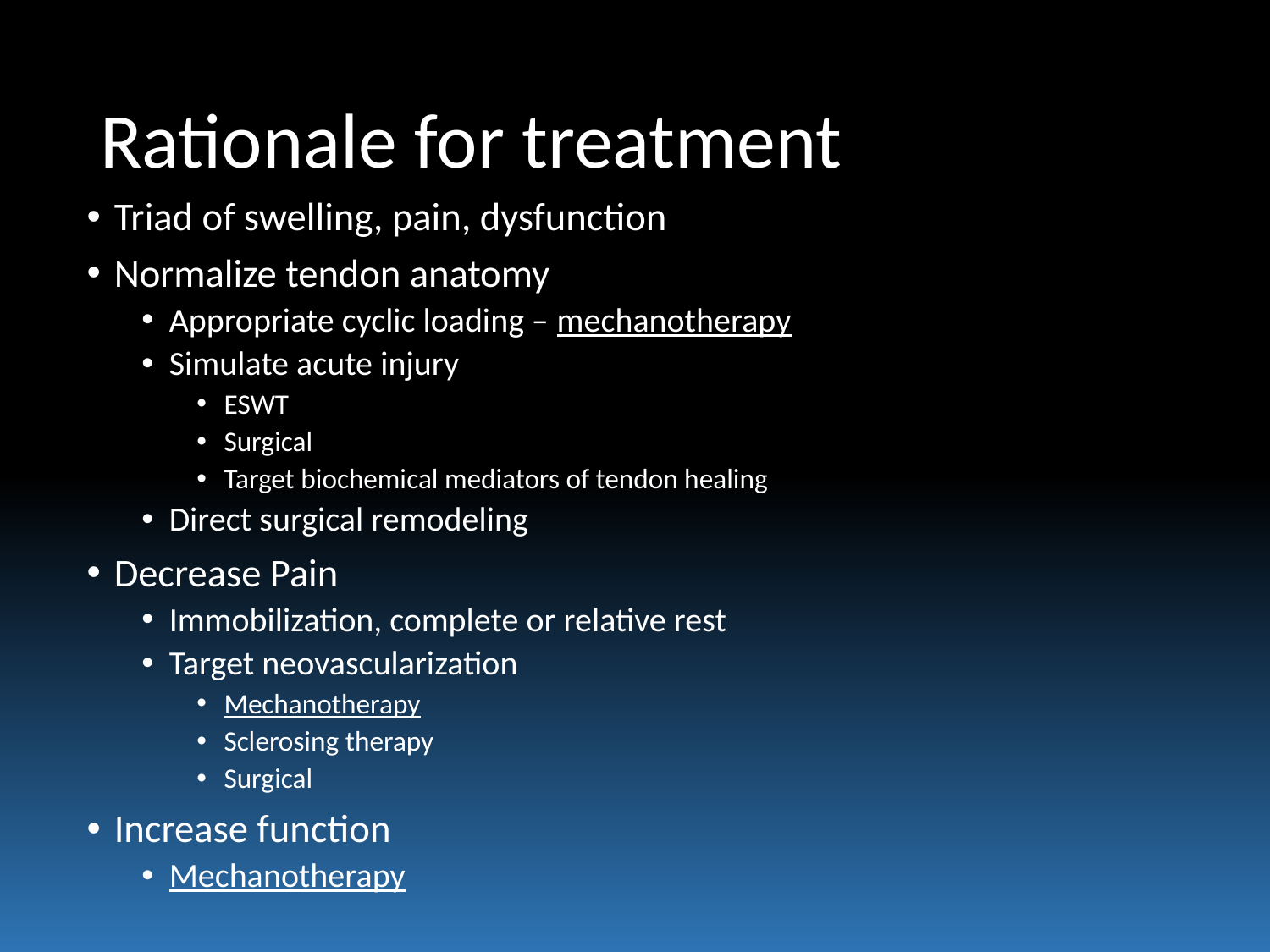

# Rationale for treatment
Triad of swelling, pain, dysfunction
Normalize tendon anatomy
Appropriate cyclic loading – mechanotherapy
Simulate acute injury
ESWT
Surgical
Target biochemical mediators of tendon healing
Direct surgical remodeling
Decrease Pain
Immobilization, complete or relative rest
Target neovascularization
Mechanotherapy
Sclerosing therapy
Surgical
Increase function
Mechanotherapy